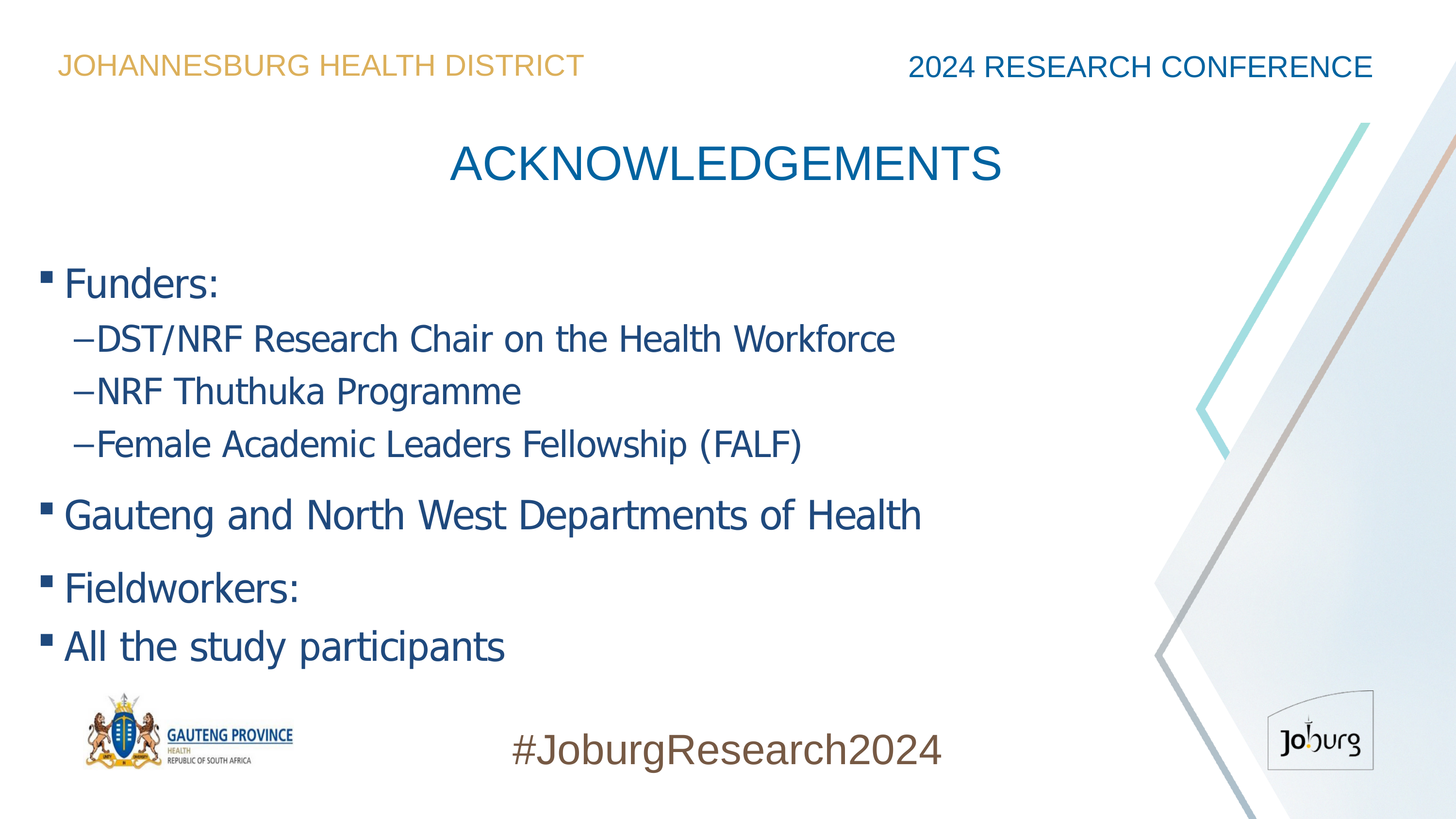

JOHANNESBURG HEALTH DISTRICT
2024 RESEARCH CONFERENCE
# ACKNOWLEDGEMENTS

Funders:
DST/NRF Research Chair on the Health Workforce
NRF Thuthuka Programme
Female Academic Leaders Fellowship (FALF)
Gauteng and North West Departments of Health
Fieldworkers:
All the study participants

#JoburgResearch2024